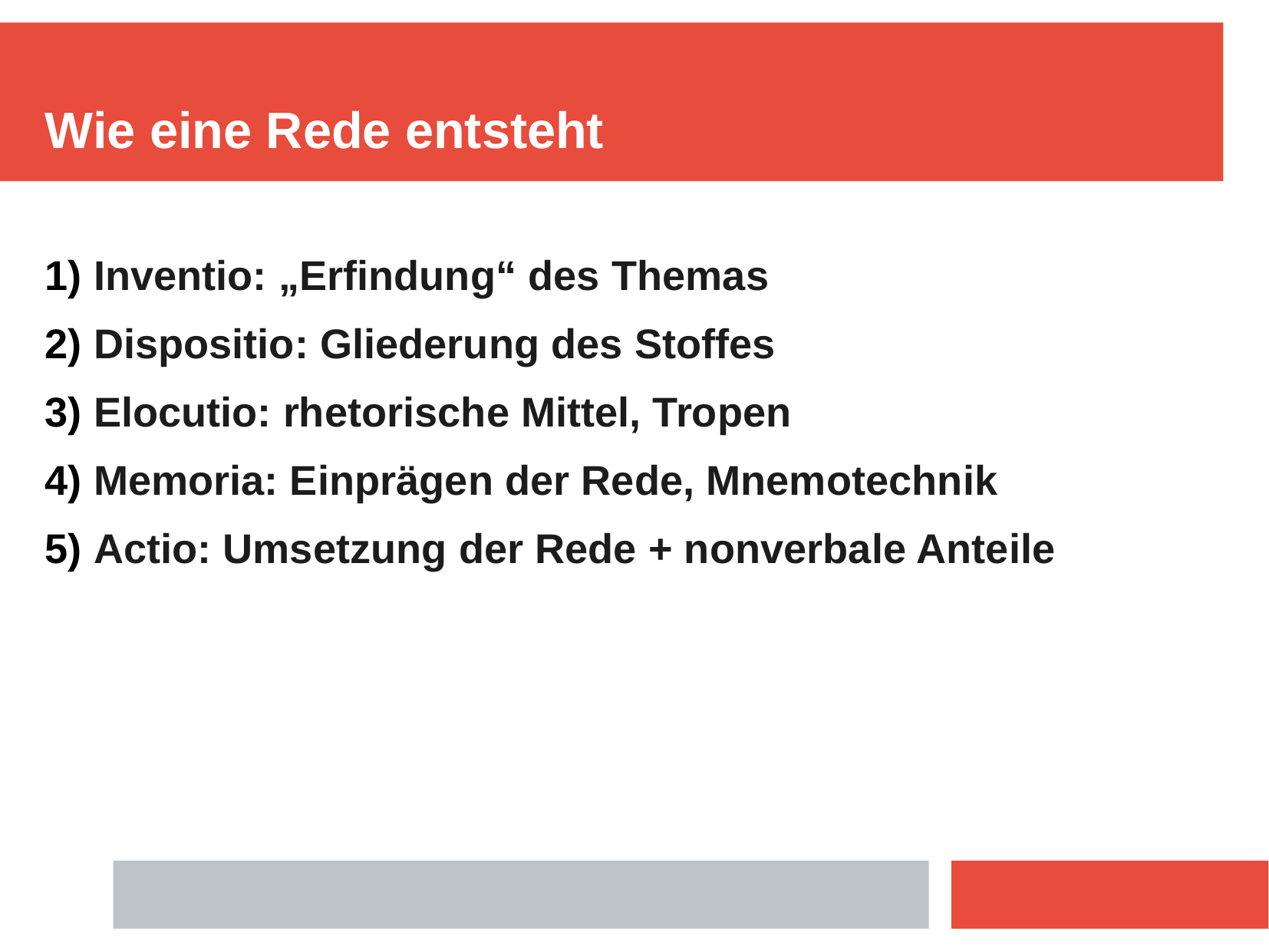

Wie eine Rede entsteht
 Inventio: „Erfindung“ des Themas
 Dispositio: Gliederung des Stoffes
 Elocutio: rhetorische Mittel, Tropen
 Memoria: Einprägen der Rede, Mnemotechnik
 Actio: Umsetzung der Rede + nonverbale Anteile